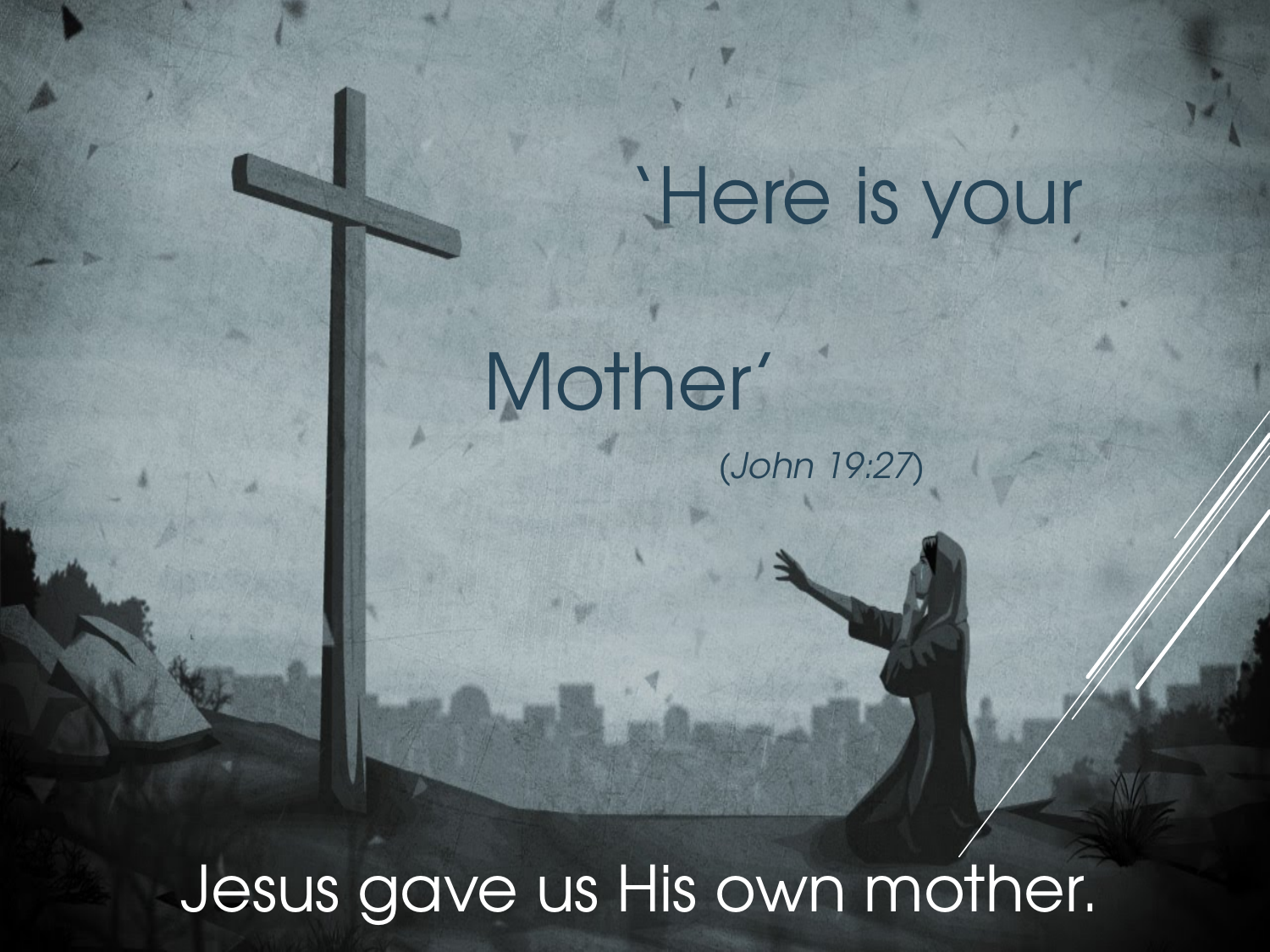

‘Here is your 								Mother’
                                     (John 19:27)

# Jesus gave us His own mother.